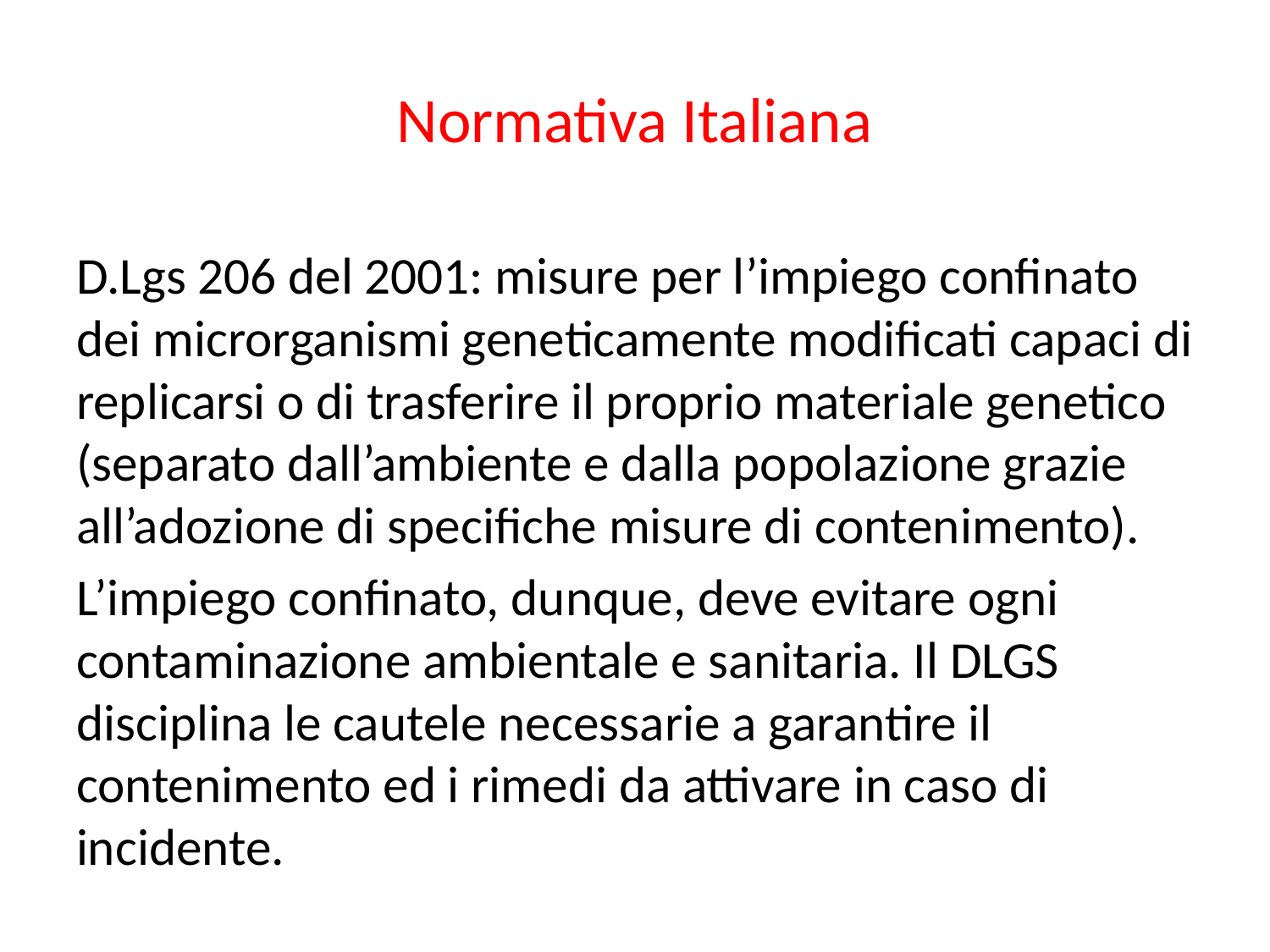

# Normativa Italiana
D.Lgs 206 del 2001: misure per l’impiego confinato dei microrganismi geneticamente modificati capaci di replicarsi o di trasferire il proprio materiale genetico (separato dall’ambiente e dalla popolazione grazie all’adozione di specifiche misure di contenimento).
L’impiego confinato, dunque, deve evitare ogni contaminazione ambientale e sanitaria. Il DLGS disciplina le cautele necessarie a garantire il contenimento ed i rimedi da attivare in caso di incidente.